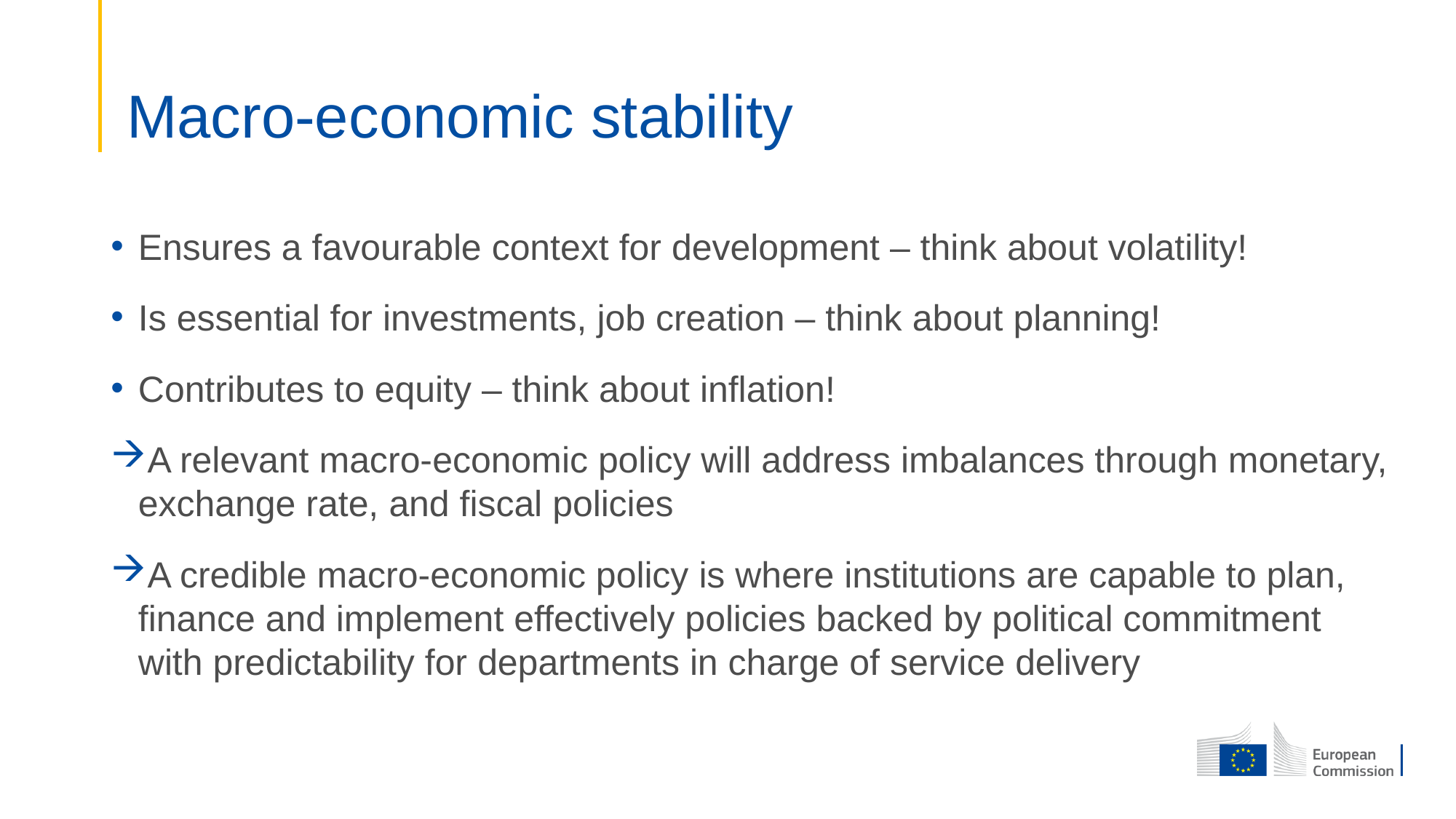

# Macro-economic stability
Ensures a favourable context for development – think about volatility!
Is essential for investments, job creation – think about planning!
Contributes to equity – think about inflation!
A relevant macro-economic policy will address imbalances through monetary, exchange rate, and fiscal policies
A credible macro-economic policy is where institutions are capable to plan, finance and implement effectively policies backed by political commitment with predictability for departments in charge of service delivery